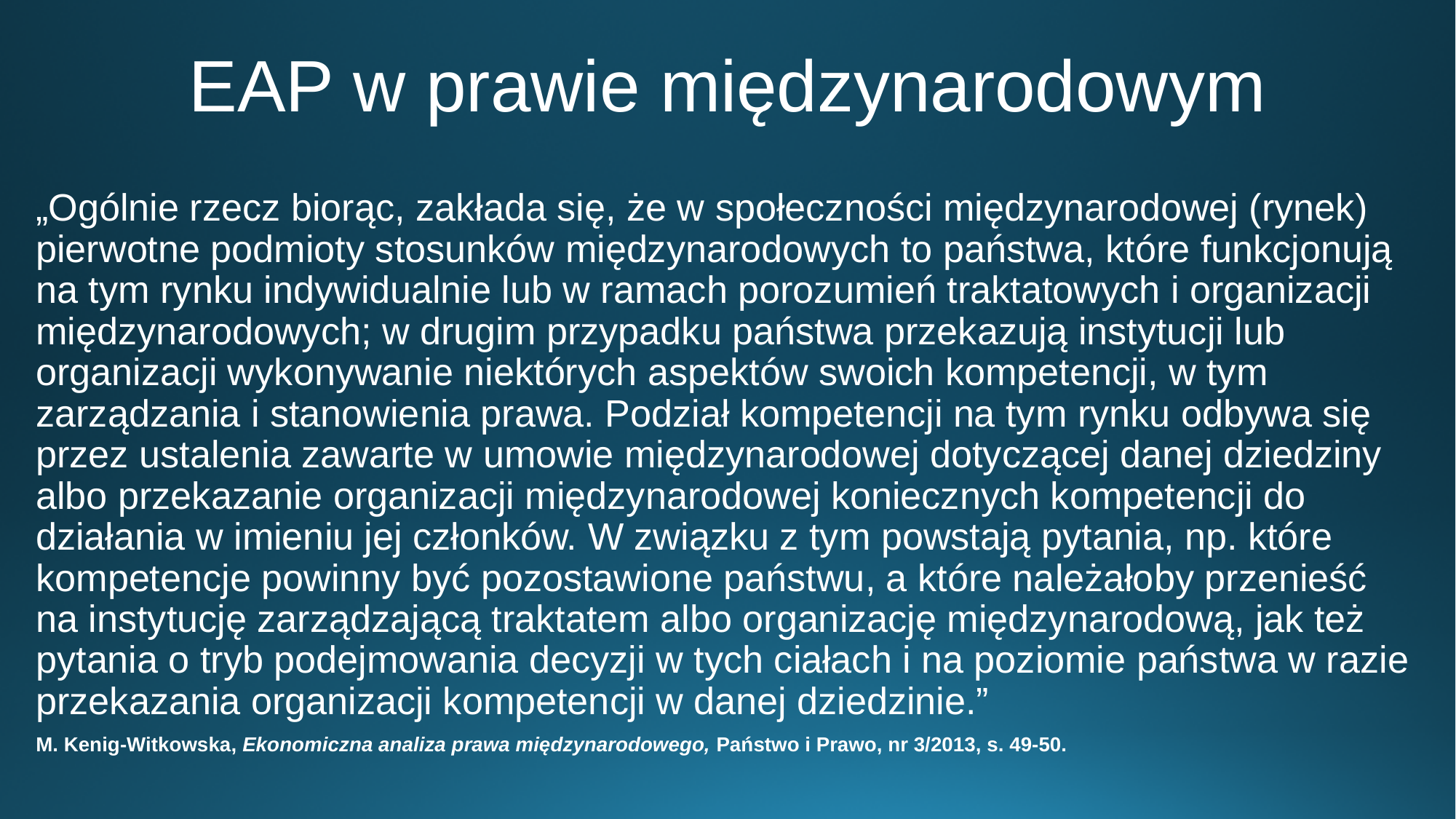

# EAP w prawie międzynarodowym
„Ogólnie rzecz biorąc, zakłada się, że w społeczności międzynarodowej (rynek) pierwotne podmioty stosunków międzynarodowych to państwa, które funkcjonują na tym rynku indywidualnie lub w ramach porozumień traktatowych i organizacji międzynarodowych; w drugim przypadku państwa przekazują instytucji lub organizacji wykonywanie niektórych aspektów swoich kompetencji, w tym zarządzania i stanowienia prawa. Podział kompetencji na tym rynku odbywa się przez ustalenia zawarte w umowie międzynarodowej dotyczącej danej dziedziny albo przekazanie organizacji międzynarodowej koniecznych kompetencji do działania w imieniu jej członków. W związku z tym powstają pytania, np. które kompetencje powinny być pozostawione państwu, a które należałoby przenieść na instytucję zarządzającą traktatem albo organizację międzynarodową, jak też pytania o tryb podejmowania decyzji w tych ciałach i na poziomie państwa w razie przekazania organizacji kompetencji w danej dziedzinie.”
M. Kenig-Witkowska, Ekonomiczna analiza prawa międzynarodowego, Państwo i Prawo, nr 3/2013, s. 49-50.